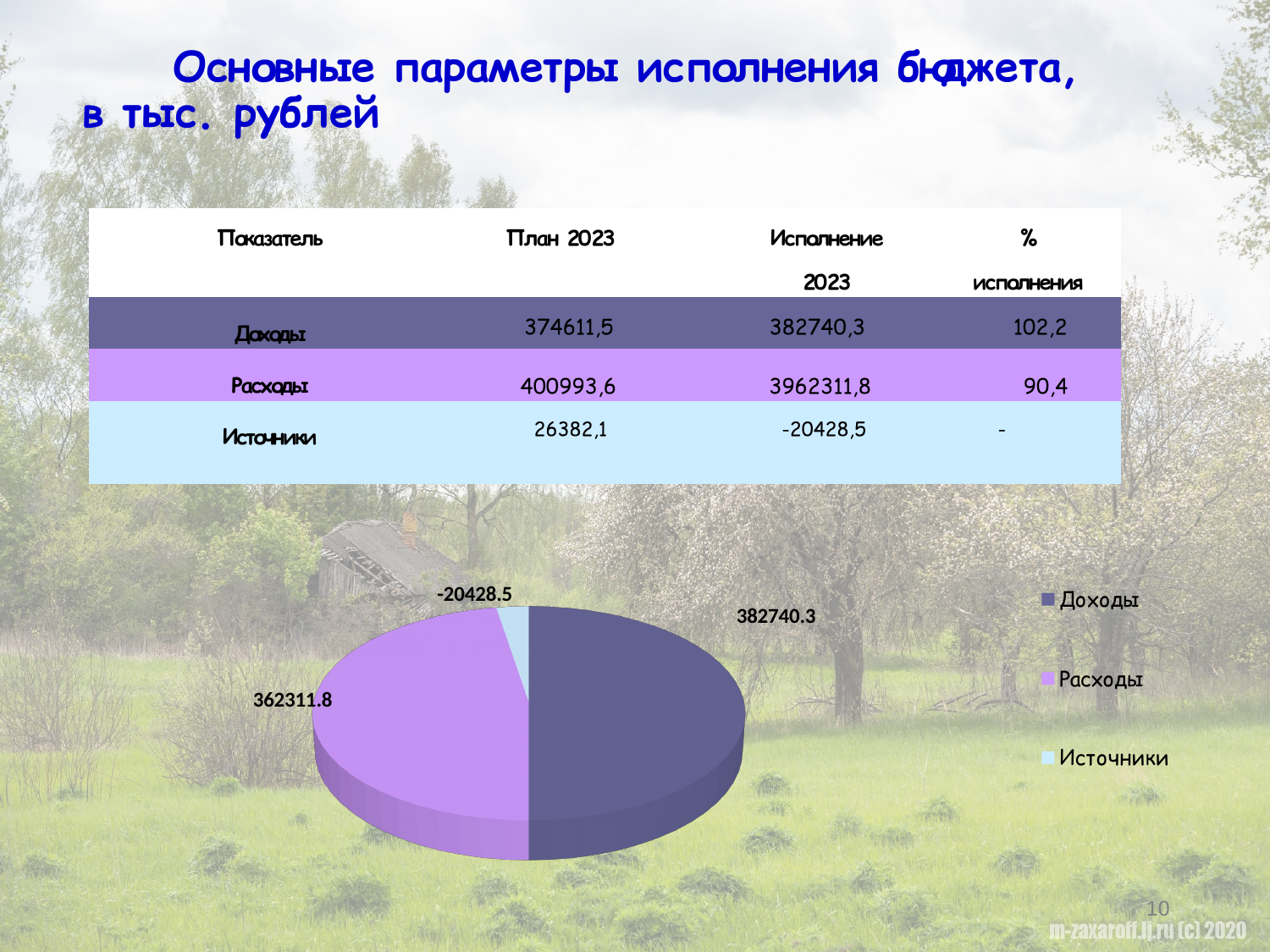

Основные параметры исполнения бюджета, в тыс. рублей
| Показатель | План 2023 | Исполнение 2023 | % исполнения |
| --- | --- | --- | --- |
| Доходы | 374611,5 | 382740,3 | 102,2 |
| Расходы | 400993,6 | 3962311,8 | 90,4 |
| Источники | 26382,1 | -20428,5 | - |

[unsupported chart]

10